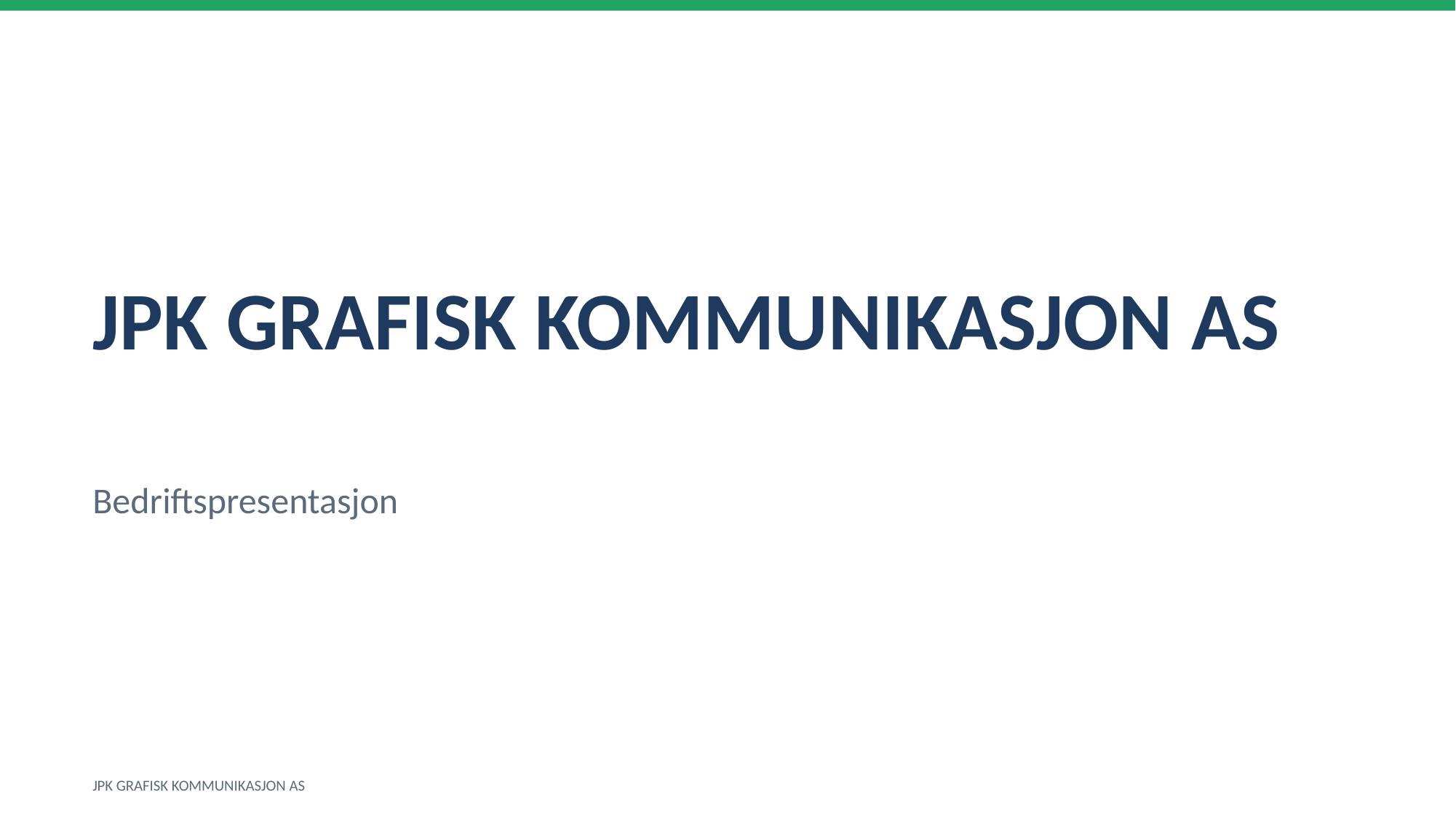

JPK GRAFISK KOMMUNIKASJON AS
Bedriftspresentasjon
JPK GRAFISK KOMMUNIKASJON AS